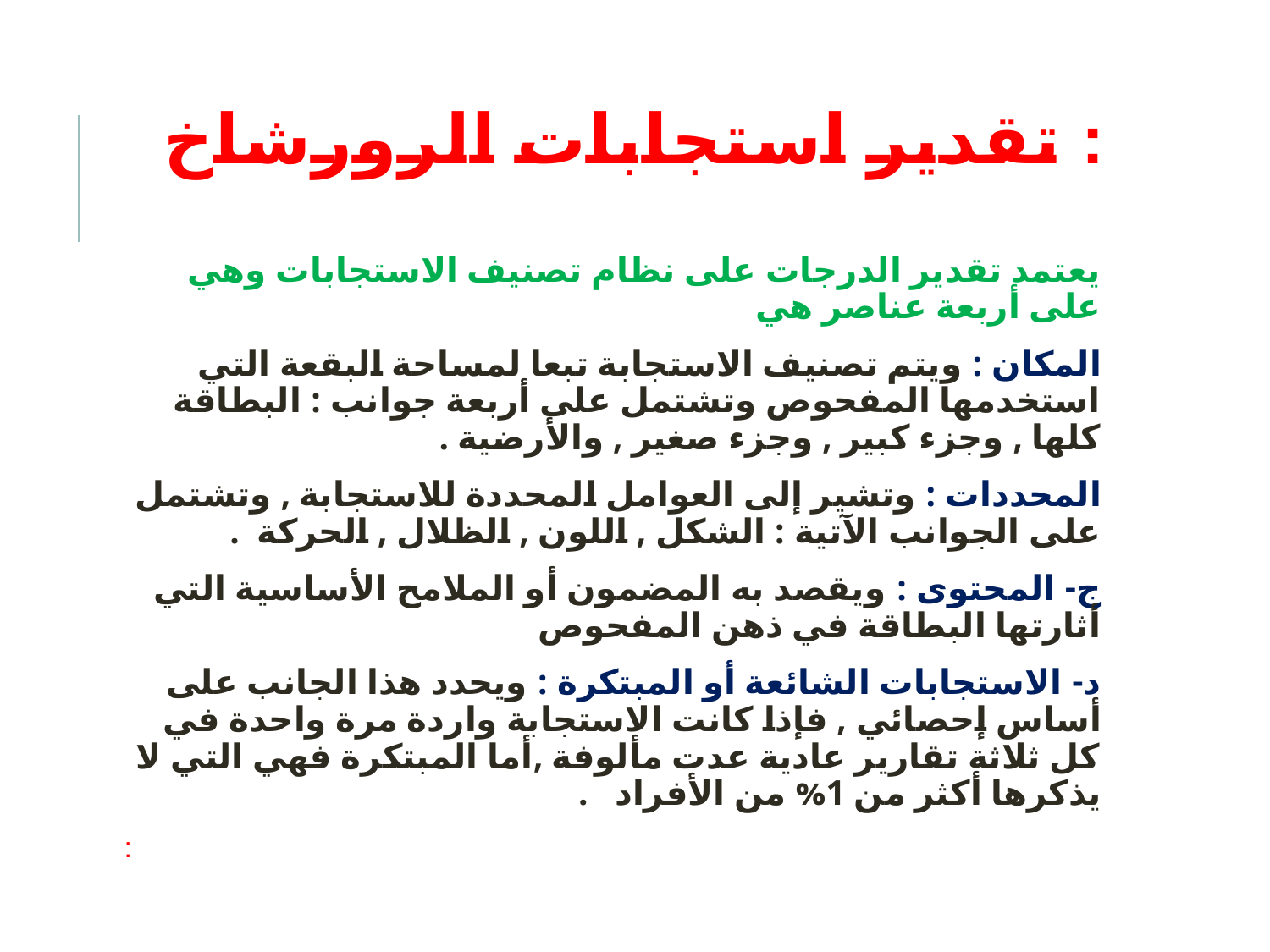

# تقدير استجابات الرورشاخ :
يعتمد تقدير الدرجات على نظام تصنيف الاستجابات وهي على أربعة عناصر هي
المكان : ويتم تصنيف الاستجابة تبعا لمساحة البقعة التي استخدمها المفحوص وتشتمل على أربعة جوانب : البطاقة كلها , وجزء كبير , وجزء صغير , والأرضية .
المحددات : وتشير إلى العوامل المحددة للاستجابة , وتشتمل على الجوانب الآتية : الشكل , اللون , الظلال , الحركة  .
ج- المحتوى : ويقصد به المضمون أو الملامح الأساسية التي أثارتها البطاقة في ذهن المفحوص
د- الاستجابات الشائعة أو المبتكرة : ويحدد هذا الجانب على أساس إحصائي , فإذا كانت الاستجابة واردة مرة واحدة في كل ثلاثة تقارير عادية عدت مألوفة ,أما المبتكرة فهي التي لا يذكرها أكثر من 1% من الأفراد   .
: